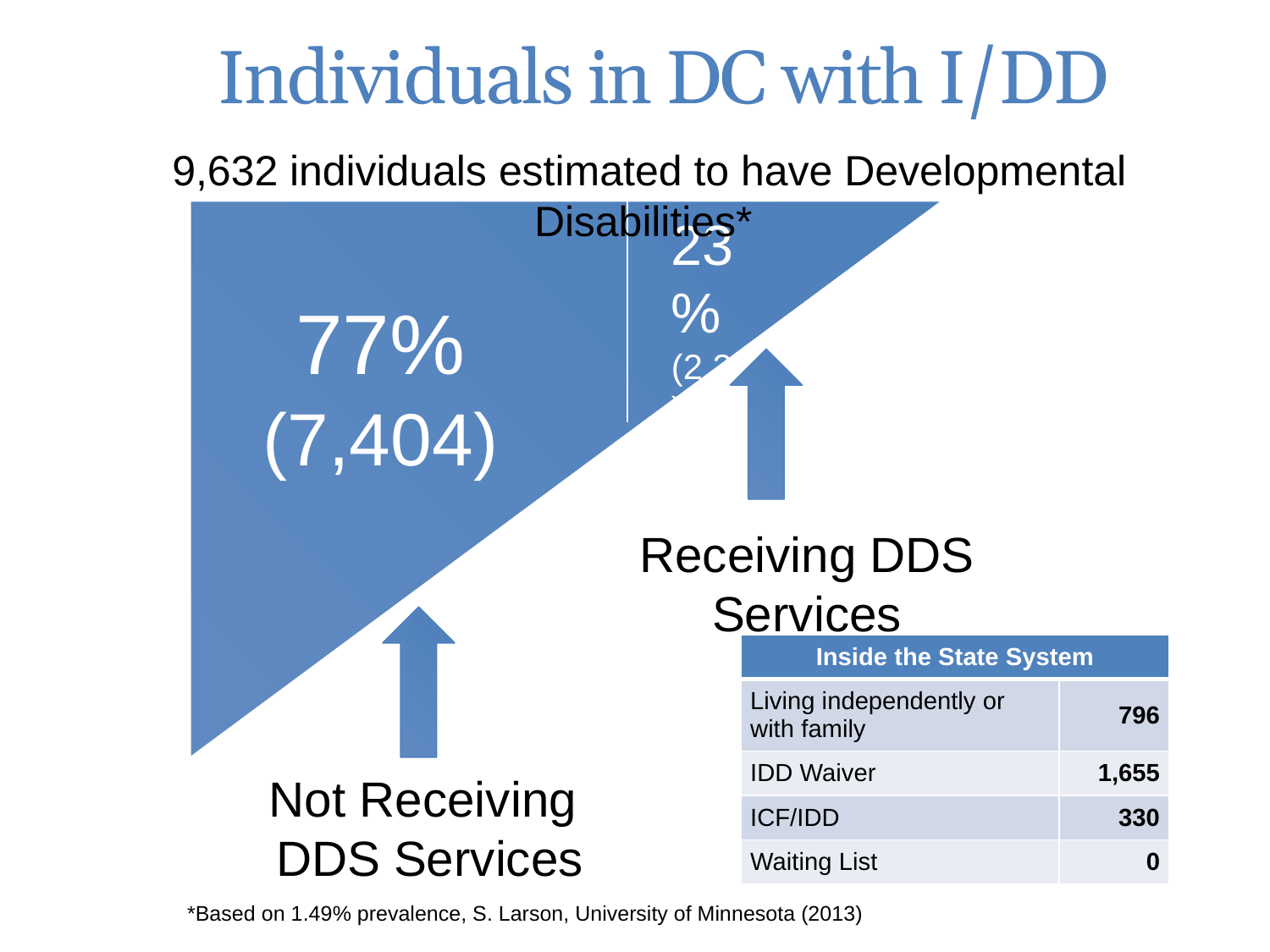

# Individuals in DC with I/DD
9,632 individuals estimated to have Developmental Disabilities*

23%
(2,228)
77%
(7,404)

Receiving DDS Services
| Inside the State System |  |
| --- | --- |
| Living independently or with family | 796 |
| IDD Waiver | 1,655 |
| ICF/IDD | 330 |
| Waiting List | 0 |

Not Receiving
DDS Services

*Based on 1.49% prevalence, S. Larson, University of Minnesota (2013)